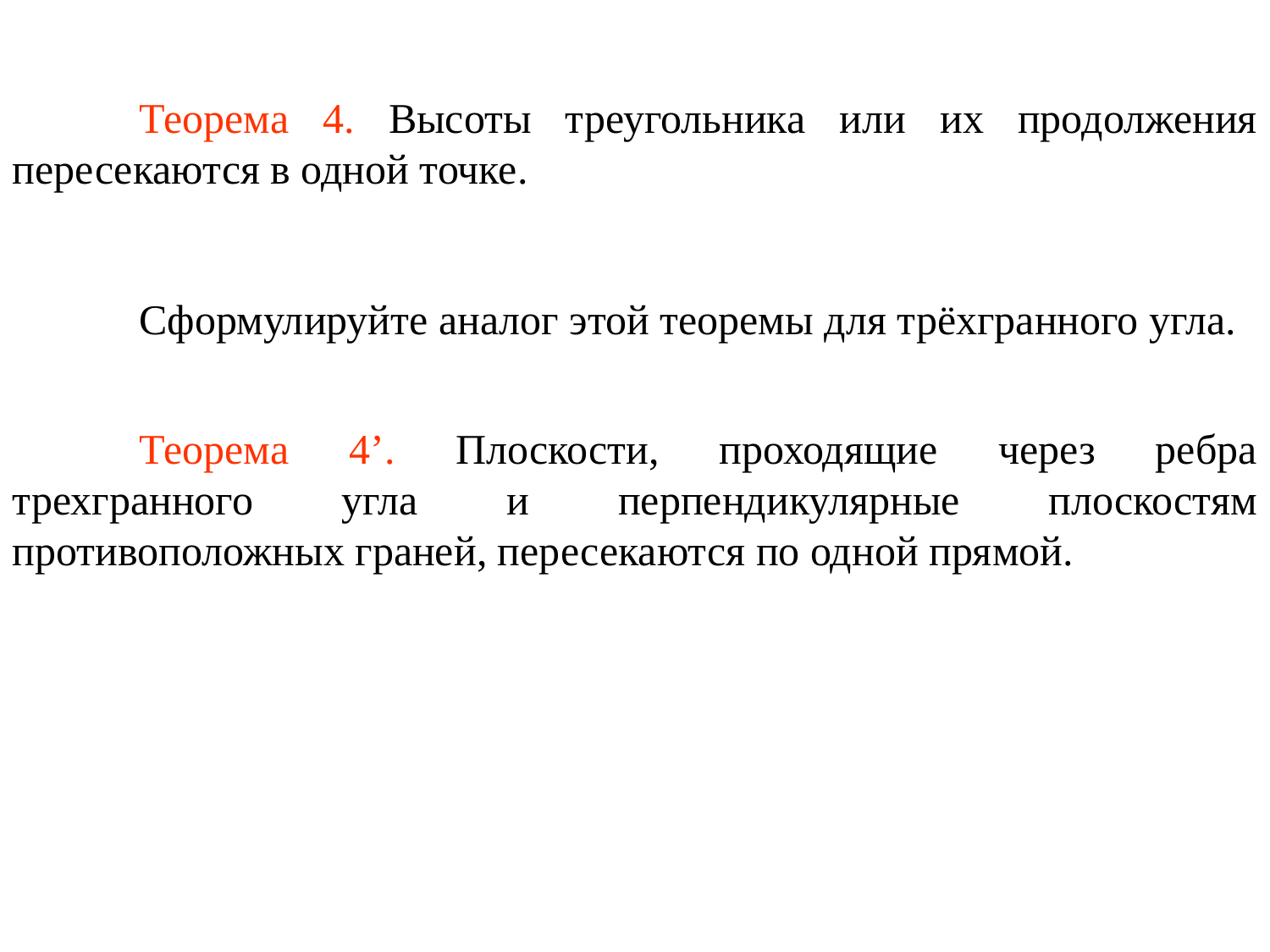

Теорема 4. Высоты треугольника или их продолжения пересекаются в одной точке.
	Сформулируйте аналог этой теоремы для трёхгранного угла.
	Теорема 4’. Плоскости, проходящие через ребра трехгранного угла и перпендикулярные плоскостям противоположных граней, пересекаются по одной прямой.